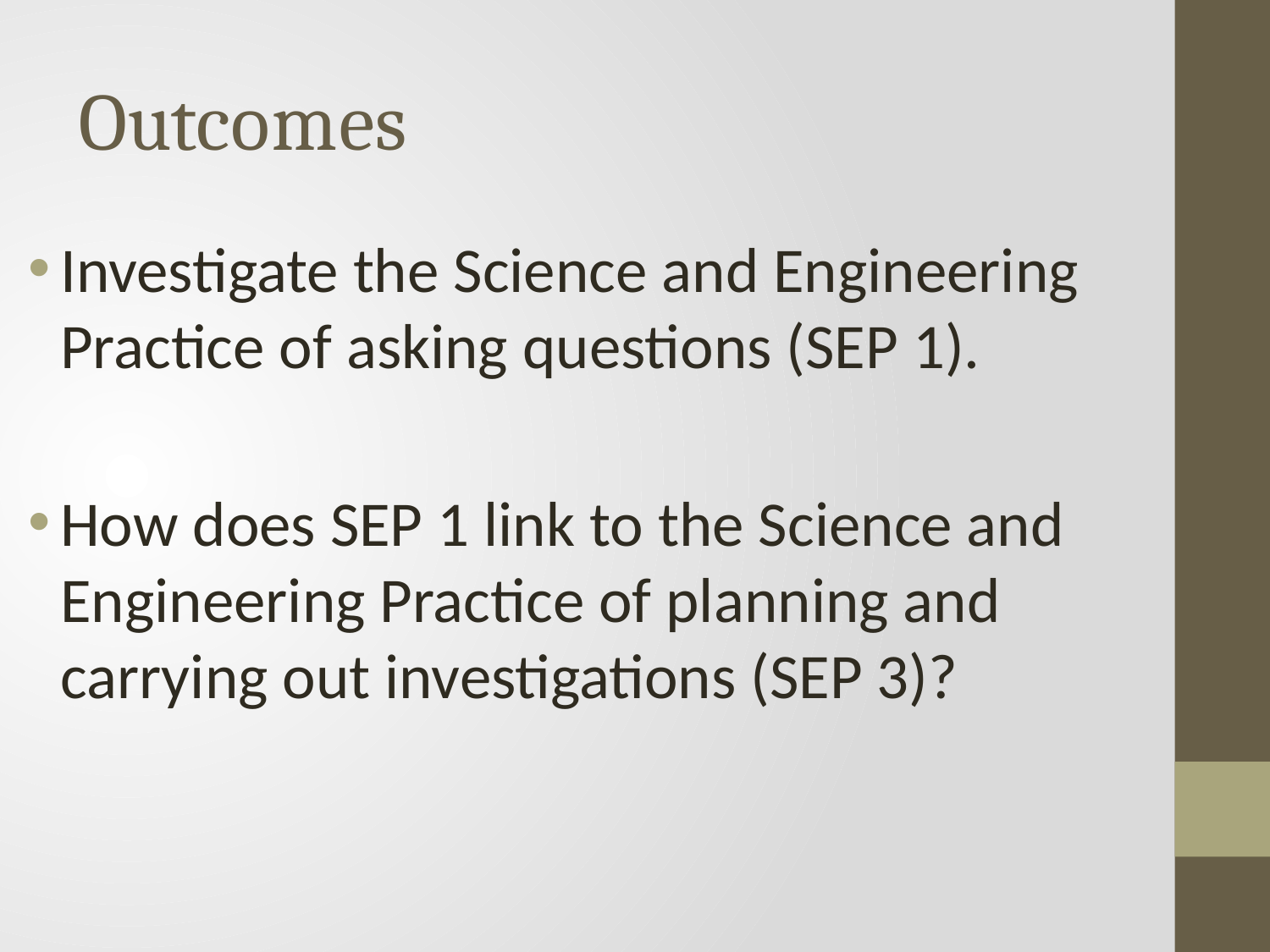

# Outcomes
Investigate the Science and Engineering Practice of asking questions (SEP 1).

How does SEP 1 link to the Science and Engineering Practice of planning and carrying out investigations (SEP 3)?